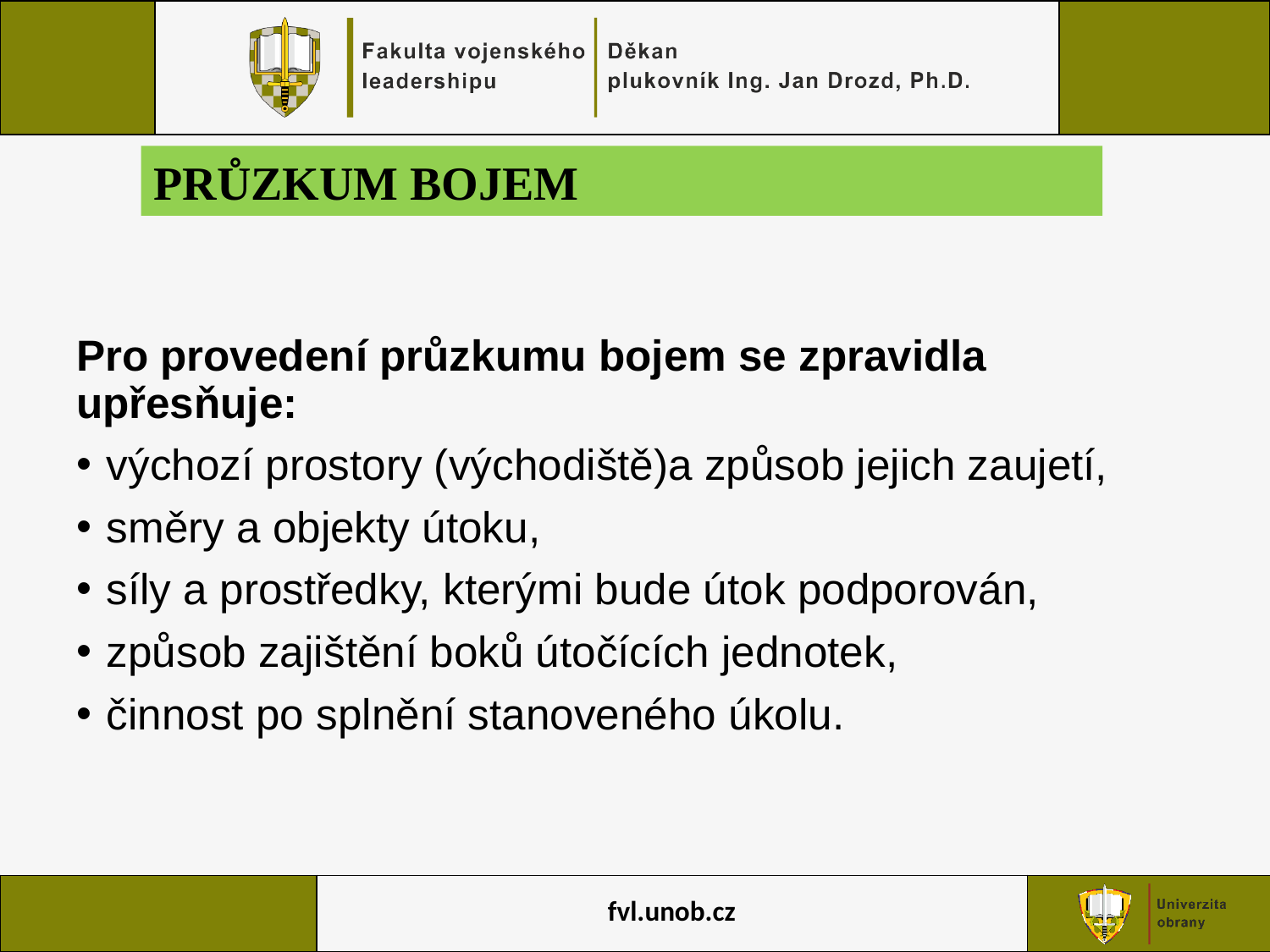

# PRŮZKUM BOJEM
Pro provedení průzkumu bojem se zpravidla upřesňuje:
výchozí prostory (východiště)a způsob jejich zaujetí,
směry a objekty útoku,
síly a prostředky, kterými bude útok podporován,
způsob zajištění boků útočících jednotek,
činnost po splnění stanoveného úkolu.